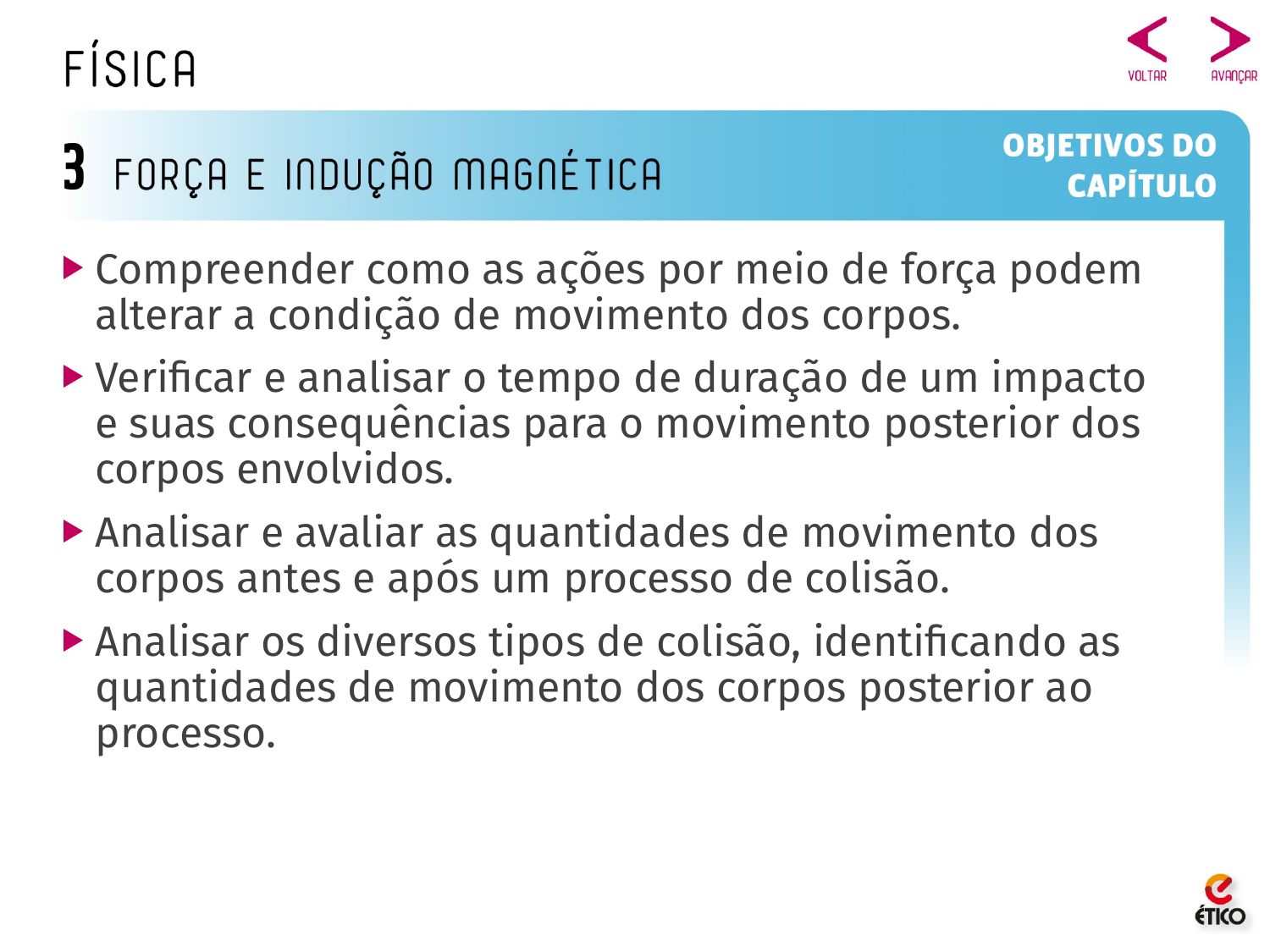

Compreender como as ações por meio de força podem alterar a condição de movimento dos corpos.
Verificar e analisar o tempo de duração de um impacto e suas consequências para o movimento posterior dos corpos envolvidos.
Analisar e avaliar as quantidades de movimento dos corpos antes e após um processo de colisão.
Analisar os diversos tipos de colisão, identificando as quantidades de movimento dos corpos posterior ao processo.